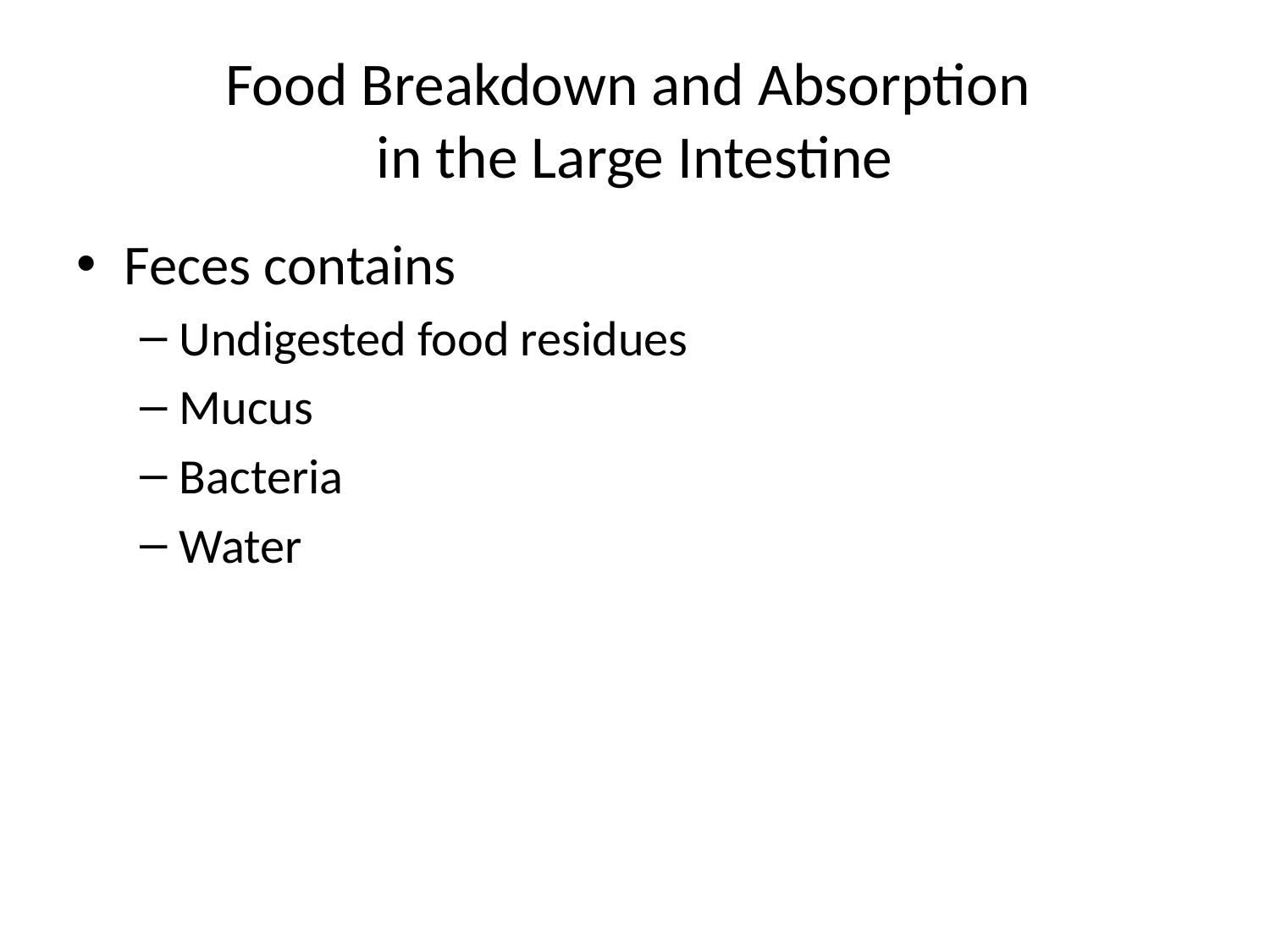

# Food Breakdown and Absorption in the Large Intestine
Feces contains
Undigested food residues
Mucus
Bacteria
Water